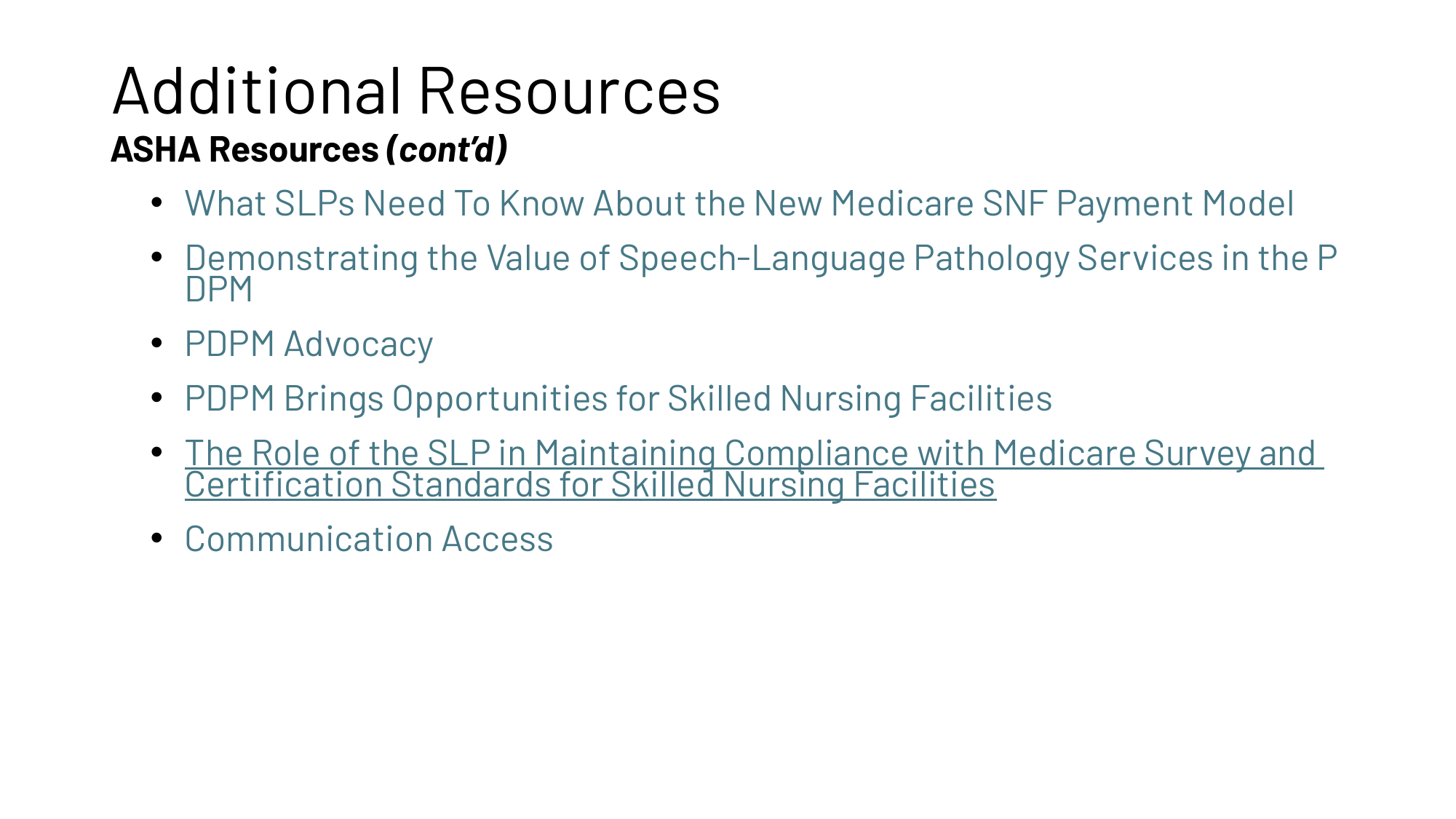

# Additional Resources
ASHA Resources (cont’d)
What SLPs Need To Know About the New Medicare SNF Payment Model
Demonstrating the Value of Speech-Language Pathology Services in the PDPM
PDPM Advocacy
PDPM Brings Opportunities for Skilled Nursing Facilities
The Role of the SLP in Maintaining Compliance with Medicare Survey and Certification Standards for Skilled Nursing Facilities
Communication Access